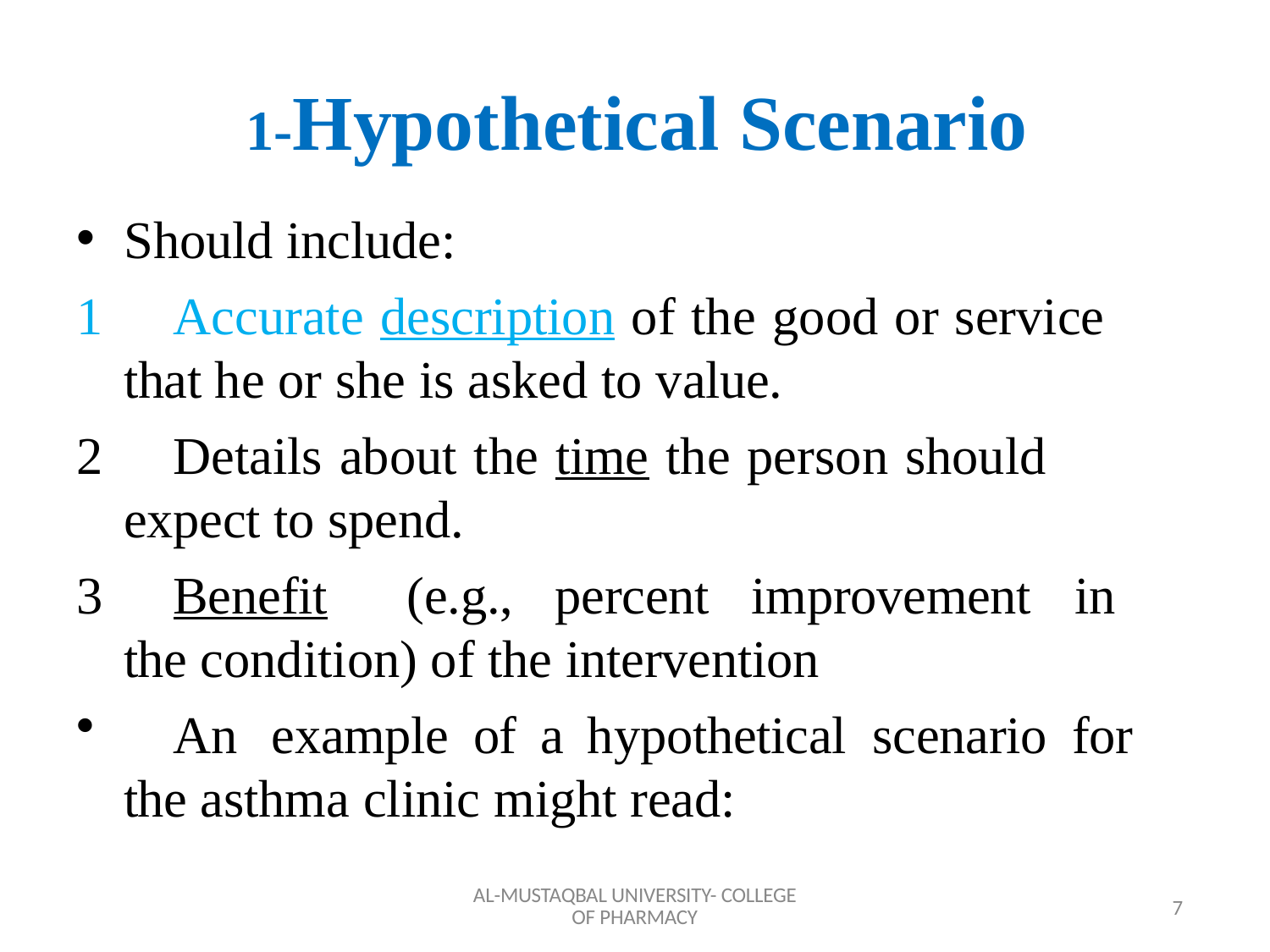

# 1-Hypothetical Scenario
Should include:
	Accurate description of the good or service that he or she is asked to value.
	Details about the time the person should expect to spend.
	Benefit	(e.g.,	percent	improvement	in	the condition) of the intervention
	An	example	of	a	hypothetical	scenario	for	the asthma clinic might read:
AL-MUSTAQBAL UNIVERSITY- COLLEGE OF PHARMACY
7